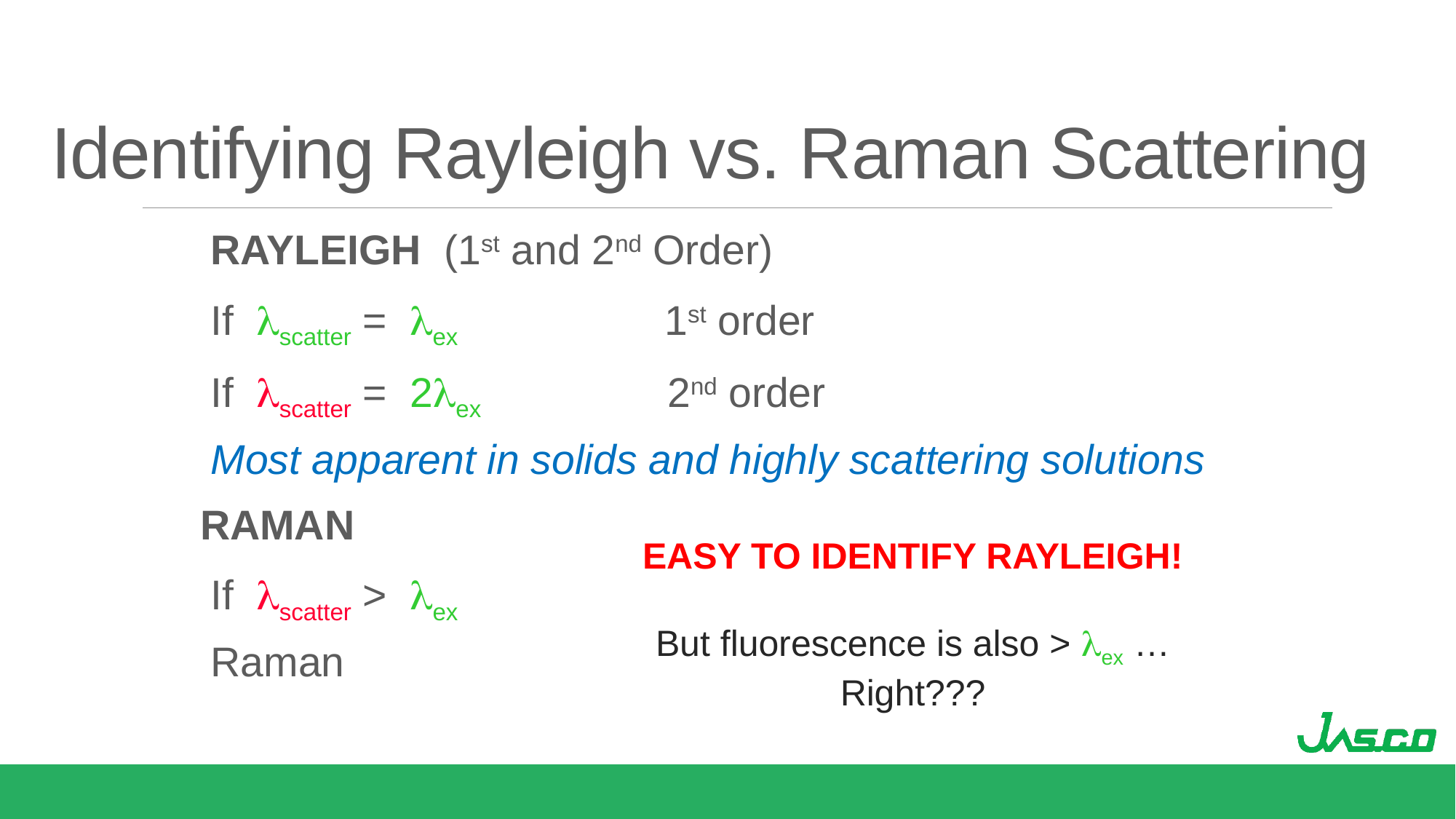

# Identifying Rayleigh vs. Raman Scattering
RAYLEIGH  (1st and 2nd Order)
If  λscatter =  λex                              1st order
If  λscatter =  2λex                           2nd order
	Most apparent in solids and highly scattering solutions
RAMAN
If  λscatter >  λex
		Raman

EASY TO IDENTIFY RAYLEIGH!

But fluorescence is also > λex …Right???